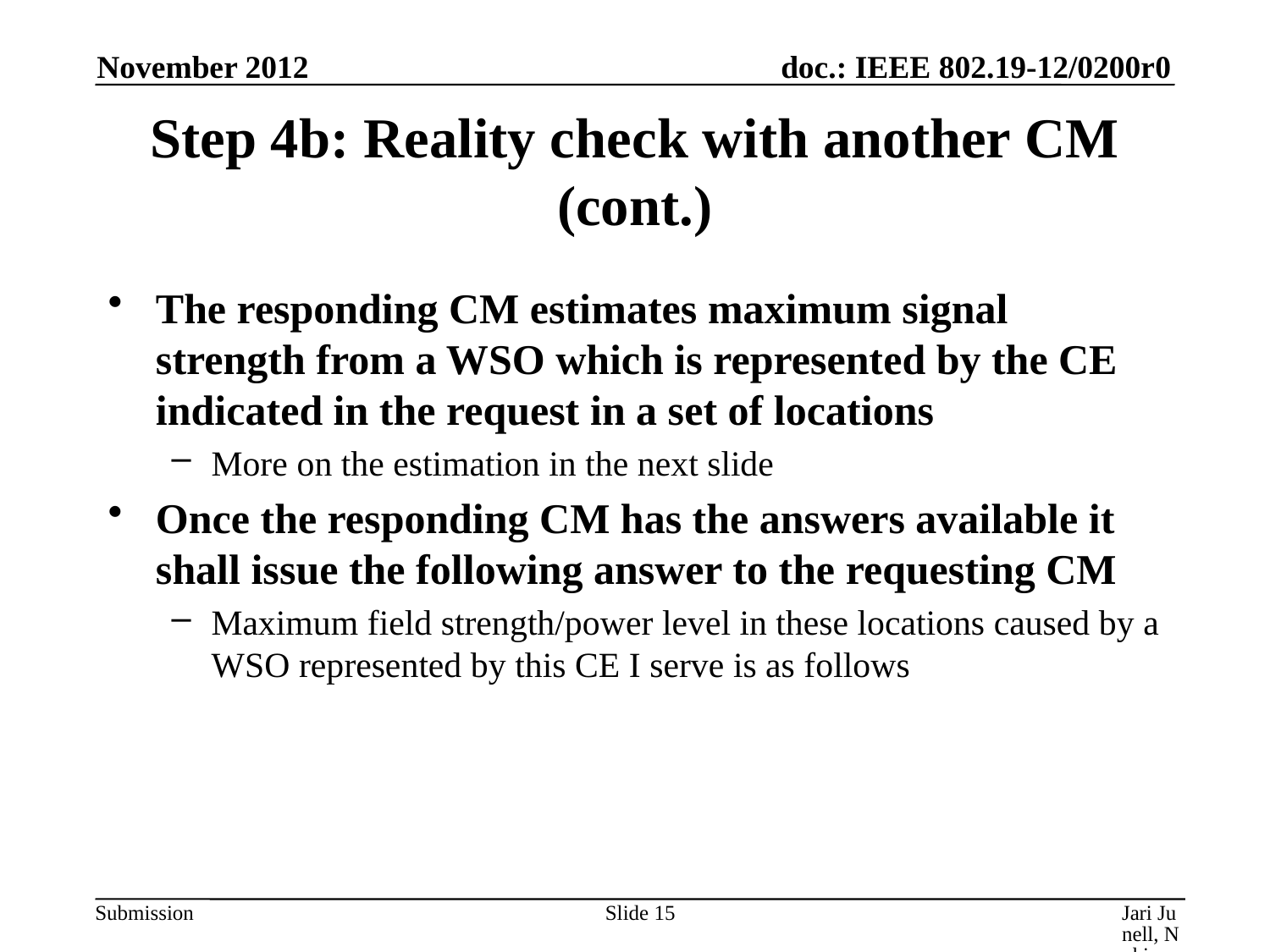

November 2012
# Step 4b: Reality check with another CM (cont.)
The responding CM estimates maximum signal strength from a WSO which is represented by the CE indicated in the request in a set of locations
More on the estimation in the next slide
Once the responding CM has the answers available it shall issue the following answer to the requesting CM
Maximum field strength/power level in these locations caused by a WSO represented by this CE I serve is as follows
Slide 15
Jari Junell, Nokia